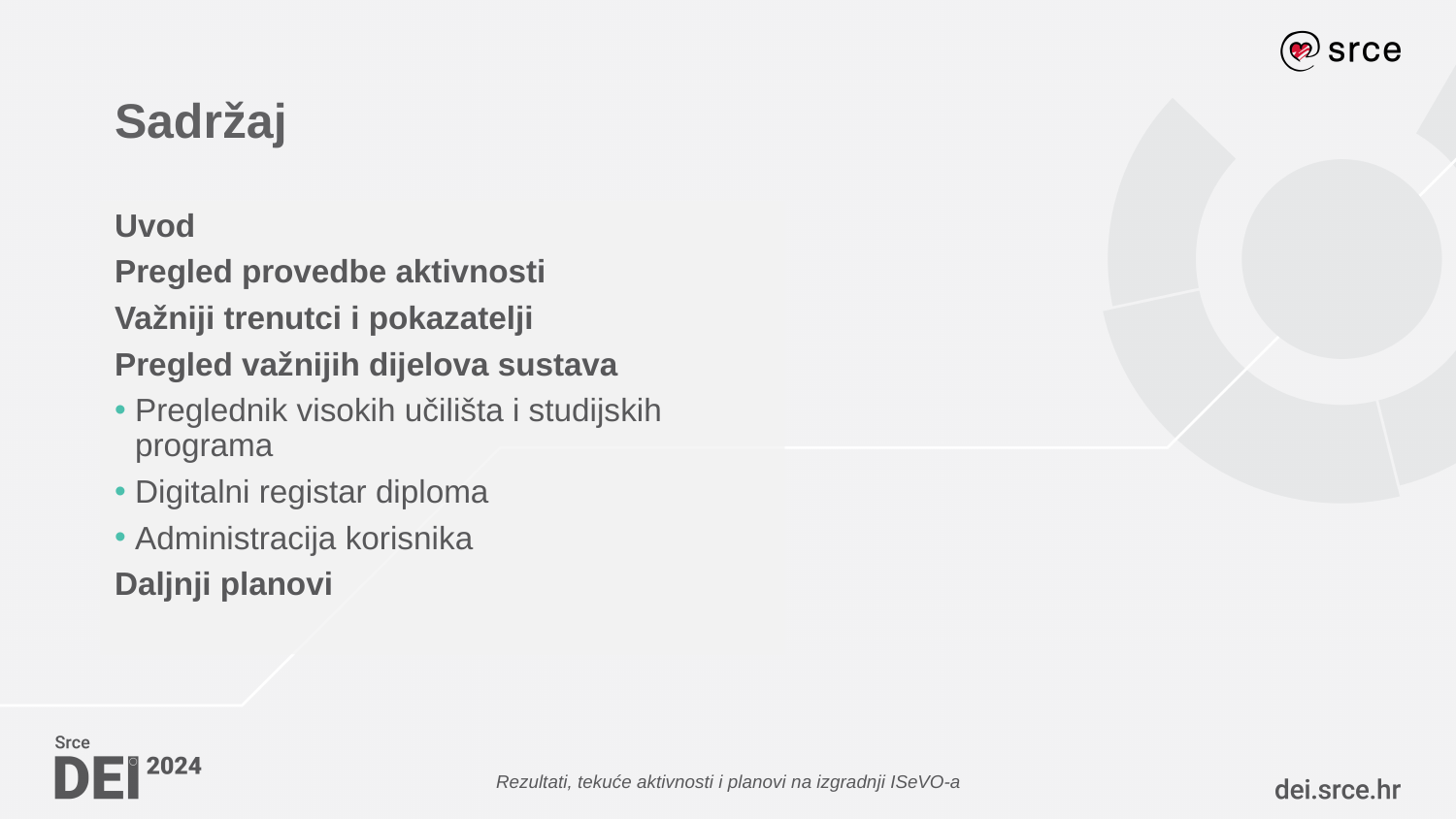

# Sadržaj
Uvod
Pregled provedbe aktivnosti
Važniji trenutci i pokazatelji
Pregled važnijih dijelova sustava
Preglednik visokih učilišta i studijskih programa
Digitalni registar diploma
Administracija korisnika
Daljnji planovi
Rezultati, tekuće aktivnosti i planovi na izgradnji ISeVO-a